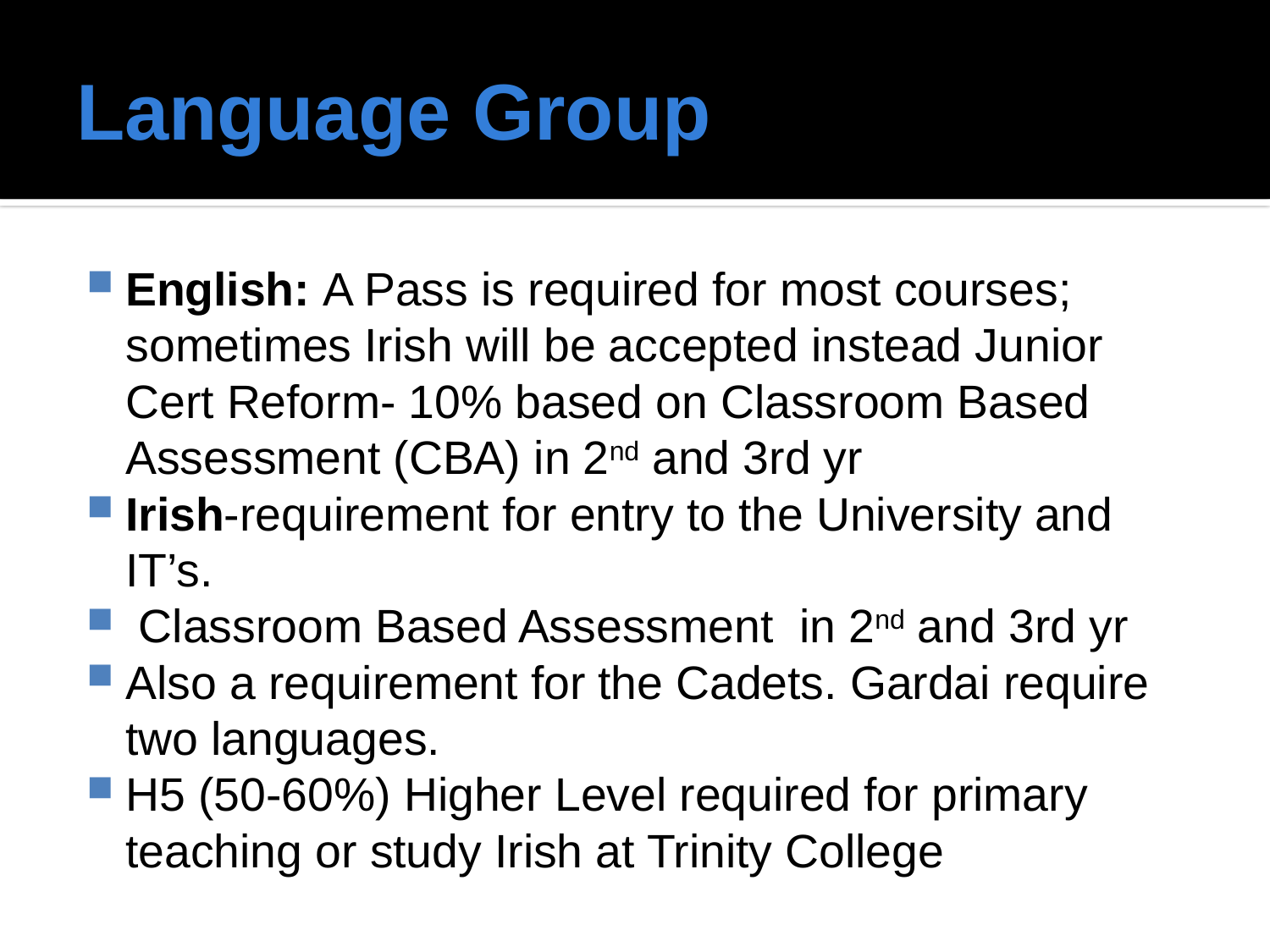

# Language Group
English: A Pass is required for most courses; sometimes Irish will be accepted instead Junior Cert Reform- 10% based on Classroom Based Assessment (CBA) in 2nd and 3rd yr
Irish-requirement for entry to the University and IT’s.
 Classroom Based Assessment  in 2nd and 3rd yr
Also a requirement for the Cadets. Gardai require two languages.
H5 (50-60%) Higher Level required for primary teaching or study Irish at Trinity College